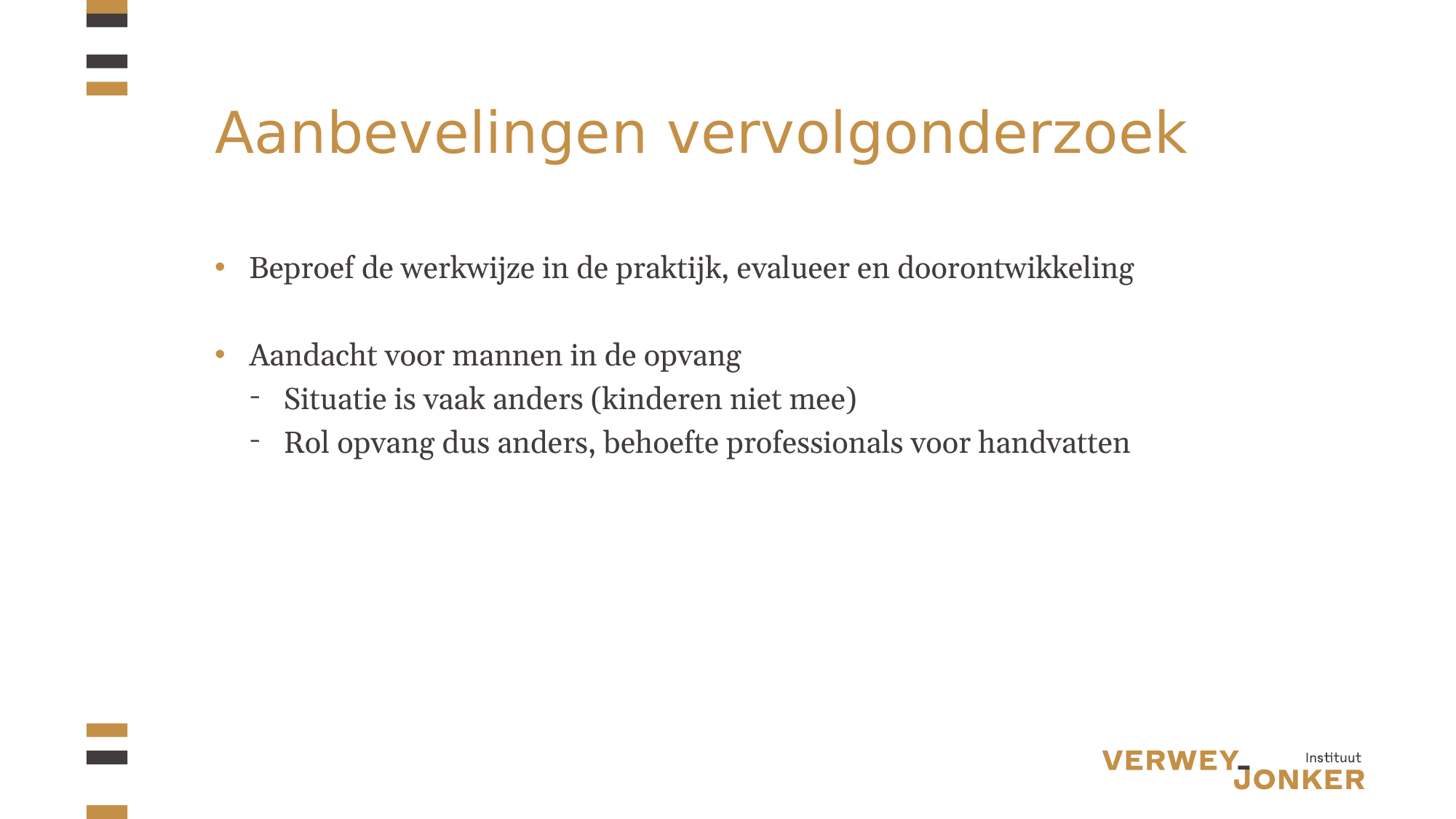

# Aanbevelingen vervolgonderzoek
Beproef de werkwijze in de praktijk, evalueer en doorontwikkeling

Aandacht voor mannen in de opvang
Situatie is vaak anders (kinderen niet mee)
Rol opvang dus anders, behoefte professionals voor handvatten